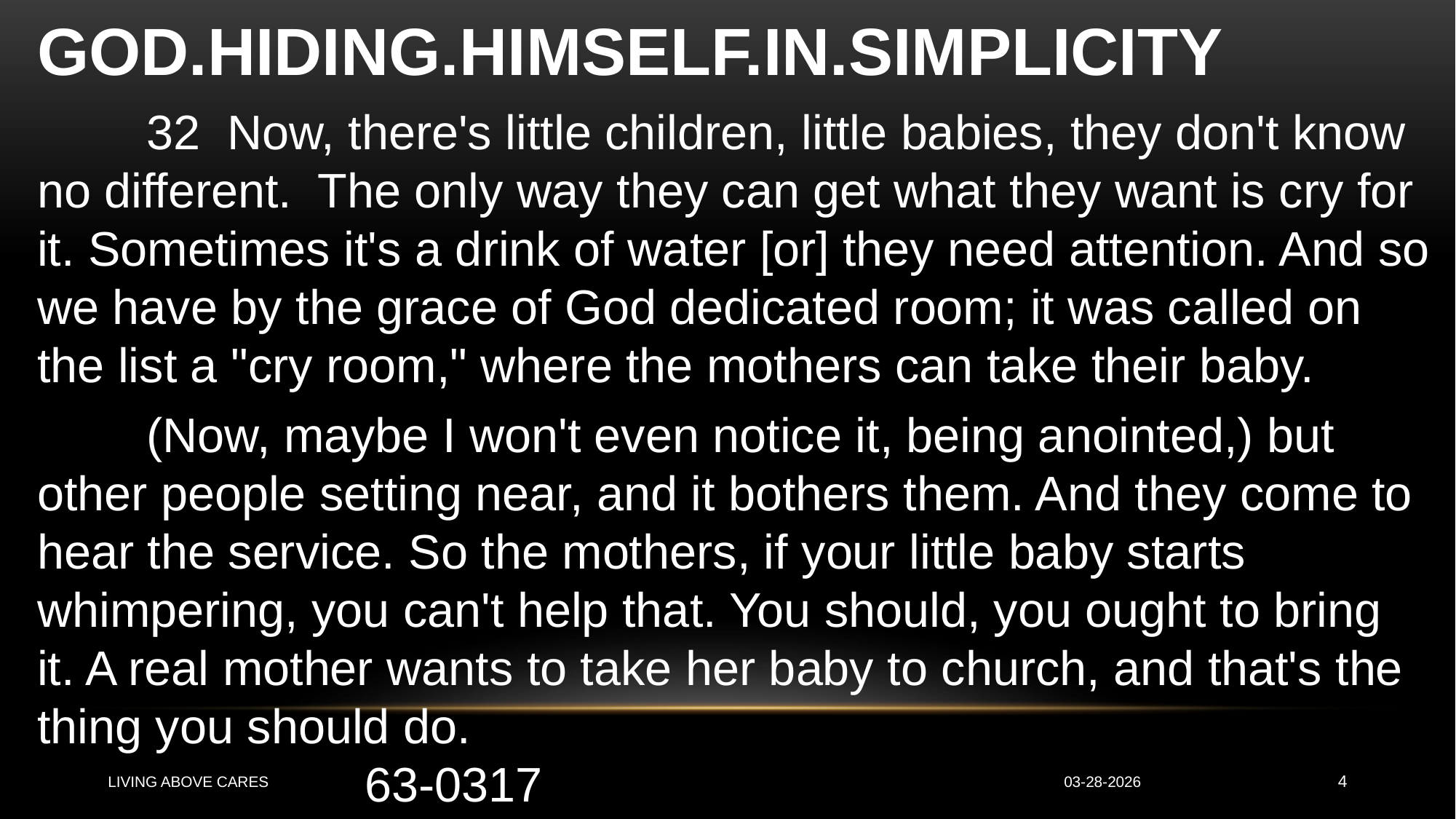

GOD.HIDING.HIMSELF.IN.SIMPLICITY
	32  Now, there's little children, little babies, they don't know no different.  The only way they can get what they want is cry for it. Sometimes it's a drink of water [or] they need attention. And so we have by the grace of God dedicated room; it was called on the list a "cry room," where the mothers can take their baby.
	(Now, maybe I won't even notice it, being anointed,) but other people setting near, and it bothers them. And they come to hear the service. So the mothers, if your little baby starts whimpering, you can't help that. You should, you ought to bring it. A real mother wants to take her baby to church, and that's the thing you should do. 											63-0317
LIVING ABOVE CARES
03-28-2026
4